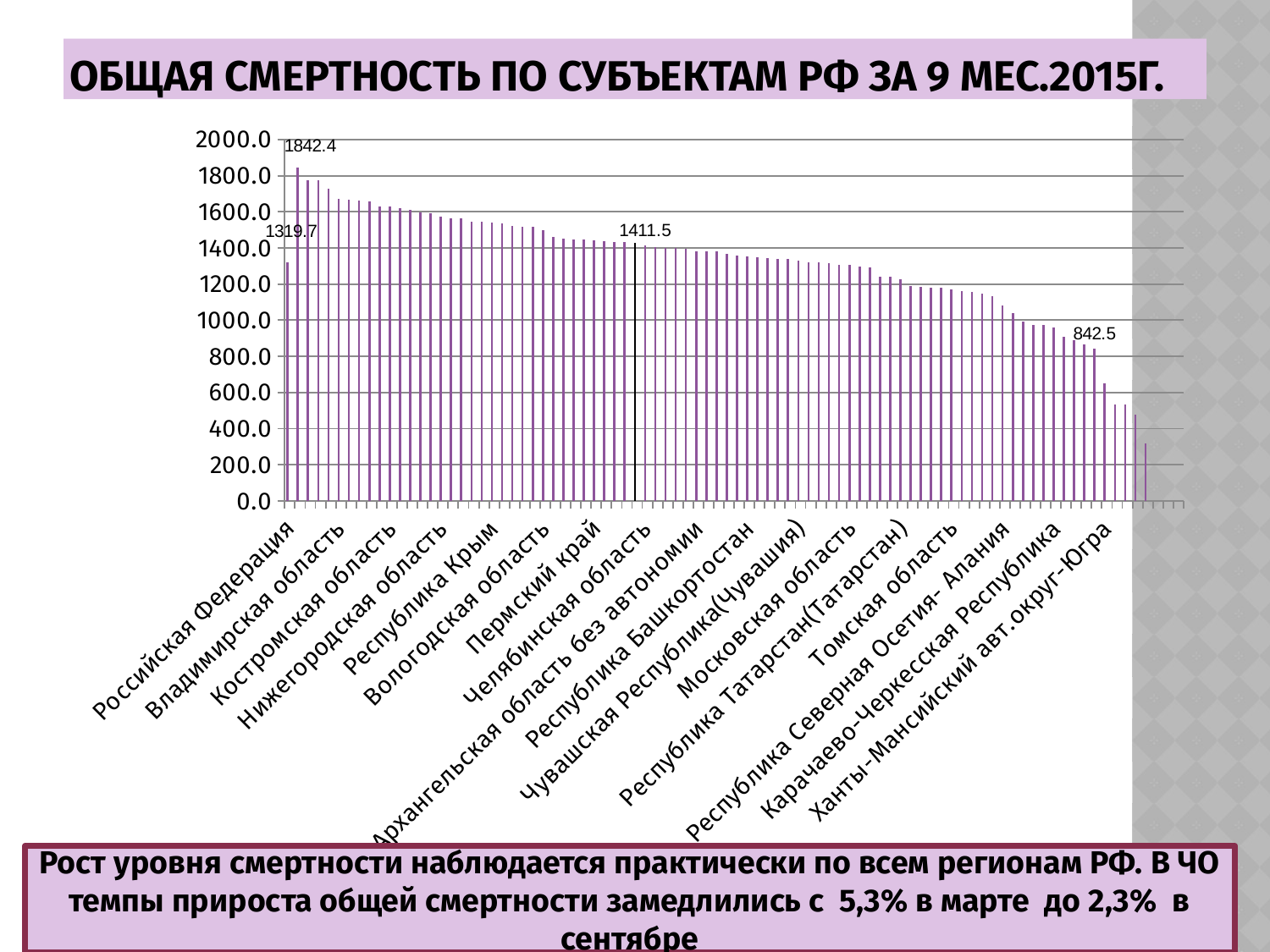

# Общая смертность по субъектам РФ за 9 мес.2015г.

### Chart

| Category | Ряд 1 |  |  |
|---|---|---|---|
| Российская Федерация | 1319.7 | None | None |
| Псковская область | 1842.4 | None | None |
| Новгородская область | 1776.3 | None | None |
| Тверская область | 1775.3 | None | None |
| Тульская область | 1727.8 | None | None |
| Владимирская область | 1670.9 | None | None |
| Орловская область | 1667.8 | None | None |
| Смоленская область | 1662.3 | None | None |
| Курская область | 1658.7 | None | None |
| Курганская область | 1630.7 | None | None |
| Костромская область | 1627.8 | None | None |
| Тамбовская область | 1620.2 | None | None |
| Ивановская область | 1608.4 | None | None |
| Рязанская область | 1594.3 | None | None |
| Брянская область | 1592.0 | None | None |
| Hижегородская область | 1574.2 | None | None |
| Воронежская область | 1565.4 | None | None |
| Еврейская автономная область | 1562.8 | None | None |
| Кировская область | 1547.1 | None | None |
| г Севастополь | 1546.3 | None | None |
| Республика Крым | 1539.1 | None | None |
| Республика Карелия | 1536.6 | None | None |
| Калужская область | 1521.3 | None | None |
| Ульяновская область | 1515.3 | None | None |
| Пензенская область | 1514.6 | None | None |
| Вологодская область | 1496.5 | None | None |
| Кемеровская область | 1462.5 | None | None |
| Самарская область | 1451.8 | None | None |
| Саратовская область | 1447.0 | None | None |
| Алтайский край | 1444.8 | None | None |
| Пермский край | 1442.2 | None | None |
| Оренбургская область | 1436.1 | None | None |
| Свердловская область | 1431.7 | None | None |
| Республика Мордовия | 1431.7 | None | None |
| Ленинградская область | 1429.9 | None | None |
| Челябинская область | 1411.5 | None | None |
| Волгоградская область | 1402.5 | None | None |
| Ростовская область | 1397.7 | None | None |
| Республика Марий Эл | 1397.7 | None | None |
| Амурская область | 1394.4 | None | None |
| Архангельская область без автономии | 1383.3 | None | None |
| Республика Хакасия | 1380.3 | None | None |
| Иркутская область | 1380.0 | None | None |
| Архангельская область | 1365.8 | None | None |
| Приморский край | 1356.2 | None | None |
| Республика Башкортостан | 1352.7 | None | None |
| Хабаровский край | 1347.4 | None | None |
| Омская область | 1345.5 | None | None |
| Сахалинская область | 1340.5 | None | None |
| Калининградская область | 1337.6 | None | None |
| Чувашская Республика(Чувашия) | 1331.9 | None | None |
| Краснодарский край | 1322.5 | None | None |
| Новосибирская область | 1321.2 | None | None |
| Республика Адыгея | 1313.6 | None | None |
| Забайкальский край | 1308.4 | None | None |
| Московская область | 1305.1 | None | None |
| Удмуртская Республика | 1298.9 | None | None |
| Красноярский край | 1291.1 | None | None |
| Республика Коми | 1242.6 | None | None |
| Астраханская область | 1241.5 | None | None |
| Республика Татарстан(Татарстан) | 1227.4 | None | None |
| г.Санкт-Петербург | 1188.0 | None | None |
| Ставропольский край | 1183.5 | None | None |
| Магаданская область | 1179.1 | None | None |
| Тюменская область без автономии | 1178.2 | None | None |
| Томская область | 1170.9 | None | None |
| Мурманская область | 1160.8 | None | None |
| Республика Бурятия | 1156.6 | None | None |
| Камчатский край | 1147.3 | None | None |
| Республика Алтай | 1131.7 | None | None |
| Республика Северная Осетия- Алания | 1081.7 | None | None |
| Республика Тыва | 1038.1 | None | None |
| г.Москва | 992.8 | None | None |
| Чукотский авт.округ | 974.9 | None | None |
| Республика Калмыкия | 972.1 | None | None |
| Карачаево-Черкесская Республика | 960.5 | None | None |
| Hенецкий авт.округ | 909.7 | None | None |
| Кабардино-Балкарская Республика | 889.9 | None | None |
| Республика Саха (Якутия) | 866.9 | None | None |
| Тюменская область | 842.5 | None | None |
| Ханты-Мансийский авт.округ-Югра | 648.2 | None | None |
| Ямало-Hенецкий авт.округ | 535.3 | None | None |
| Республика Дагестан | 534.1 | None | None |
| Чеченская Республика | 478.3 | None | None |
| Республика Ингушетия | 317.2 | None | None |
Рост уровня смертности наблюдается практически по всем регионам РФ. В ЧО темпы прироста общей смертности замедлились с  5,3% в марте  до 2,3%  в сентябре